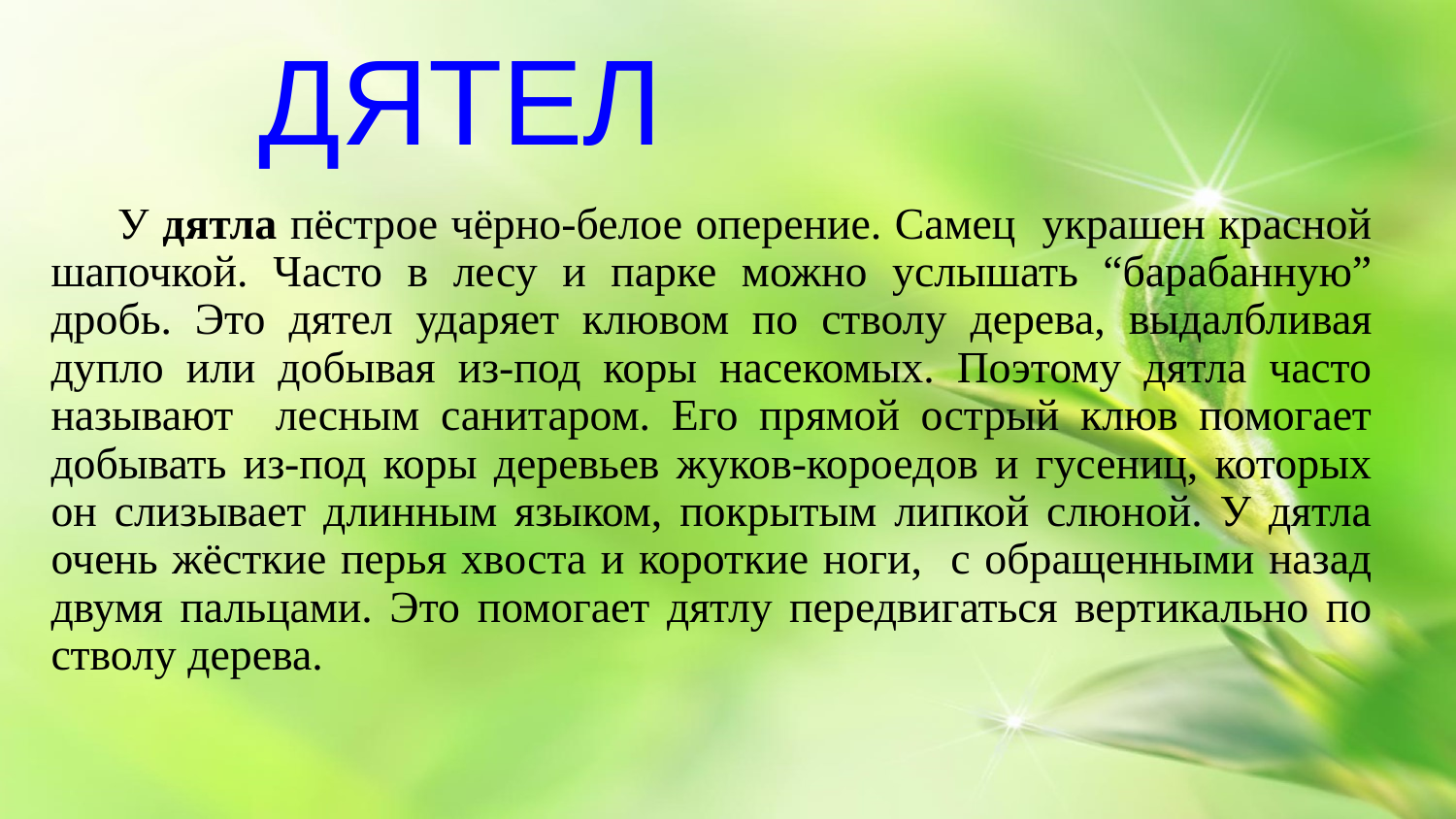

# ДЯТЕЛ
     У дятла пёстрое чёрно-белое оперение. Самец  украшен красной шапочкой. Часто в лесу и парке можно услышать “барабанную” дробь. Это дятел ударяет клювом по стволу дерева, выдалбливая дупло или добывая из-под коры насекомых. Поэтому дятла часто называют  лесным санитаром. Его прямой острый клюв помогает добывать из-под коры деревьев жуков-короедов и гусениц, которых он слизывает длинным языком, покрытым липкой слюной. У дятла очень жёсткие перья хвоста и короткие ноги,  с обращенными назад двумя пальцами. Это помогает дятлу передвигаться вертикально по стволу дерева.